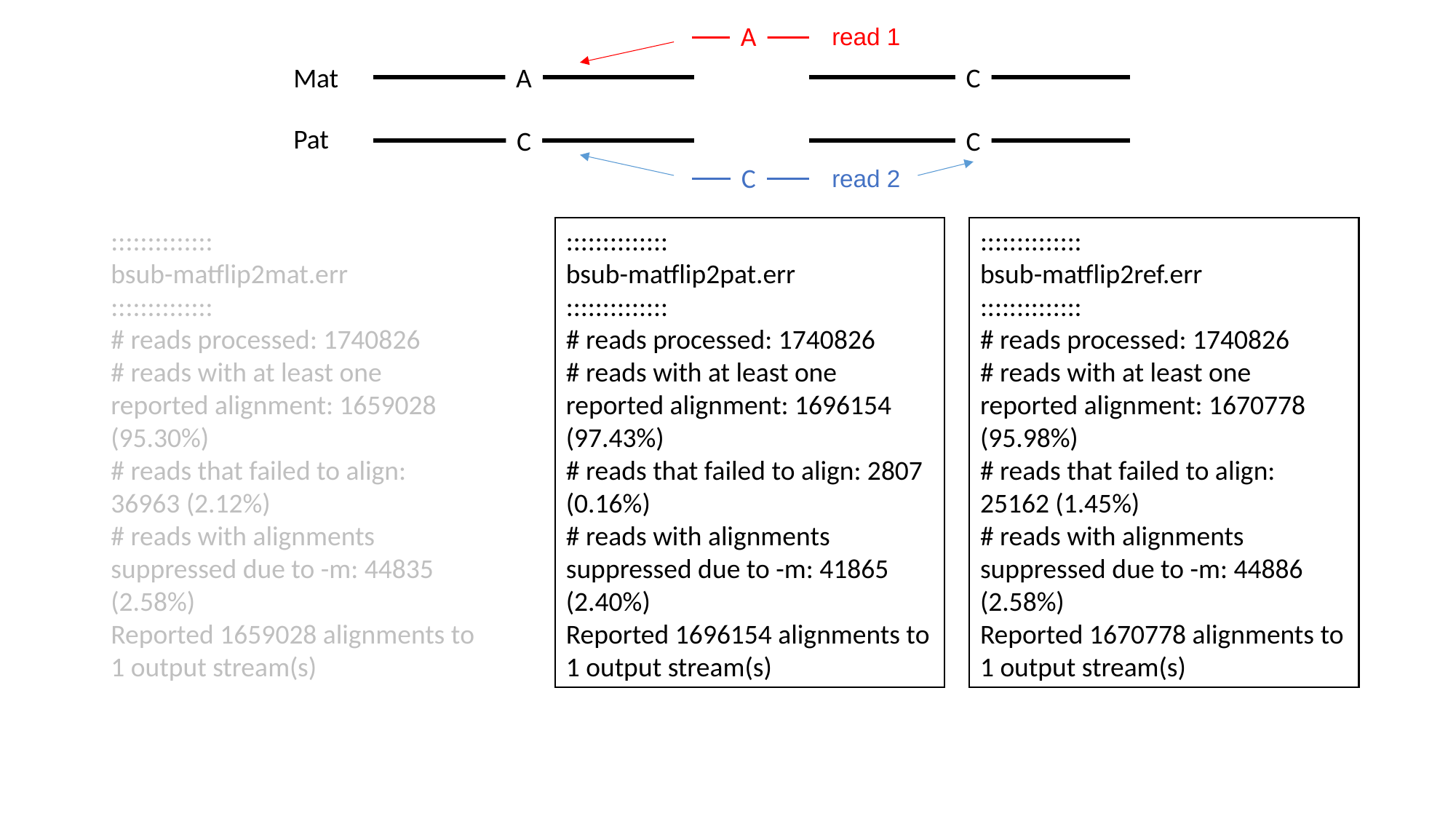

A
read 1
Mat
A
C
Pat
C
C
C
read 2
::::::::::::::
bsub-matflip2mat.err
::::::::::::::
# reads processed: 1740826
# reads with at least one reported alignment: 1659028 (95.30%)
# reads that failed to align: 36963 (2.12%)
# reads with alignments suppressed due to -m: 44835 (2.58%)
Reported 1659028 alignments to 1 output stream(s)
::::::::::::::
bsub-matflip2pat.err
::::::::::::::
# reads processed: 1740826
# reads with at least one reported alignment: 1696154 (97.43%)
# reads that failed to align: 2807 (0.16%)
# reads with alignments suppressed due to -m: 41865 (2.40%)
Reported 1696154 alignments to 1 output stream(s)
::::::::::::::
bsub-matflip2ref.err
::::::::::::::
# reads processed: 1740826
# reads with at least one reported alignment: 1670778 (95.98%)
# reads that failed to align: 25162 (1.45%)
# reads with alignments suppressed due to -m: 44886 (2.58%)
Reported 1670778 alignments to 1 output stream(s)